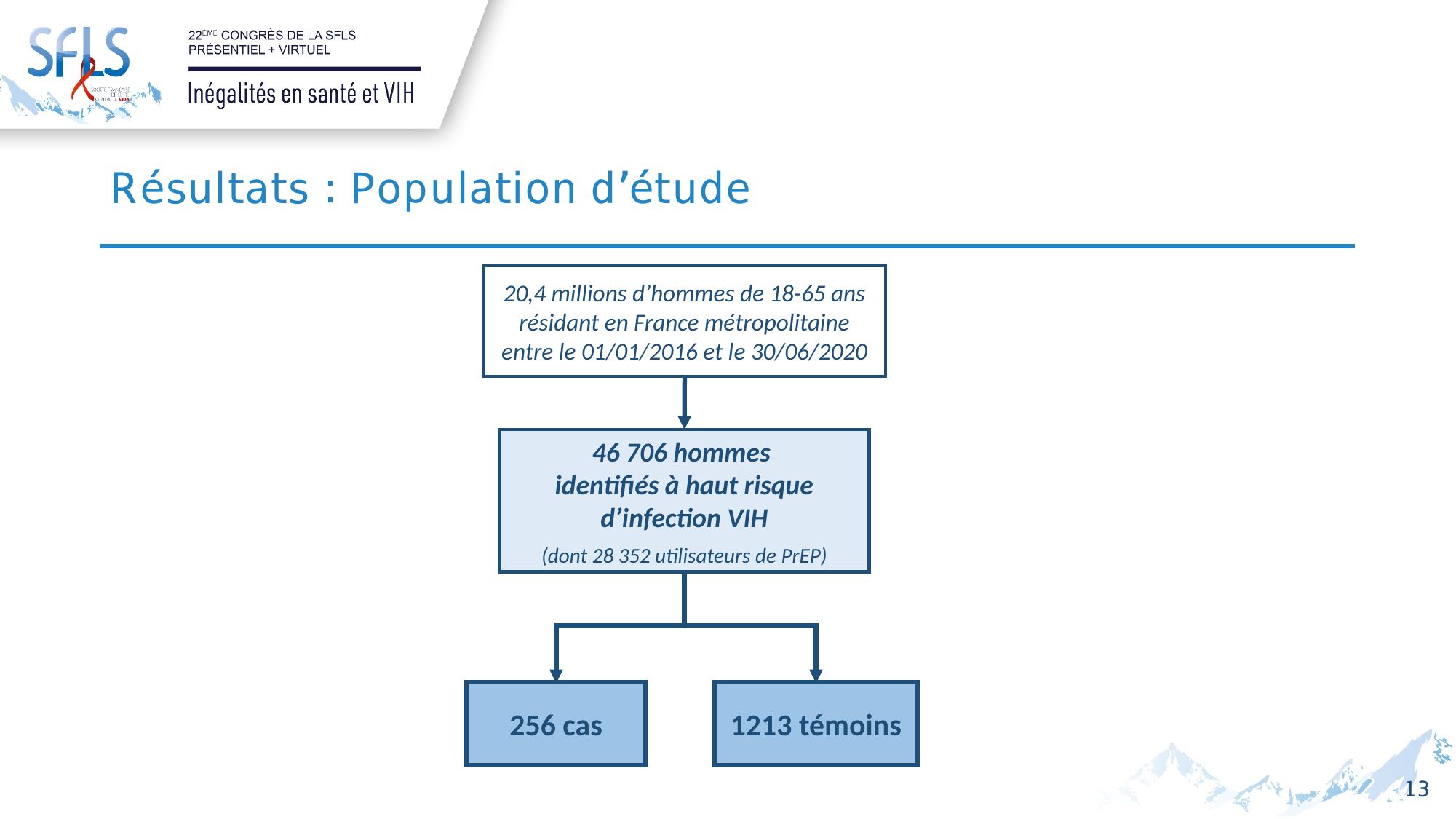

# Résultats : Population d’étude
20,4 millions d’hommes de 18-65 ans
résidant en France métropolitaine
entre le 01/01/2016 et le 30/06/2020
46 706 hommes
identifiés à haut risque
d’infection VIH
(dont 28 352 utilisateurs de PrEP)
1213 témoins
256 cas
13